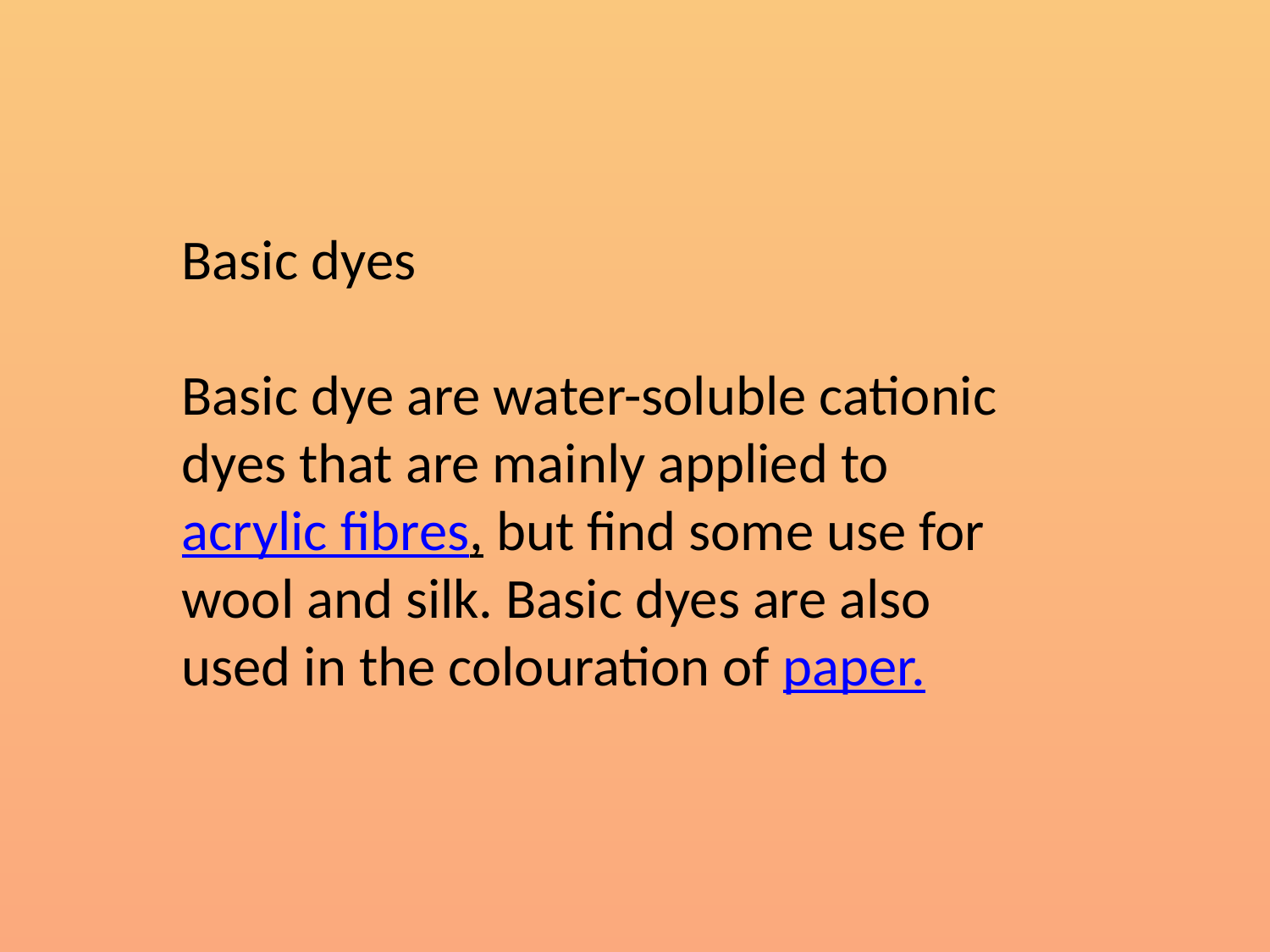

Basic dyes

Basic dye are water-soluble cationic dyes that are mainly applied to acrylic fibres, but find some use for wool and silk. Basic dyes are also used in the colouration of paper.